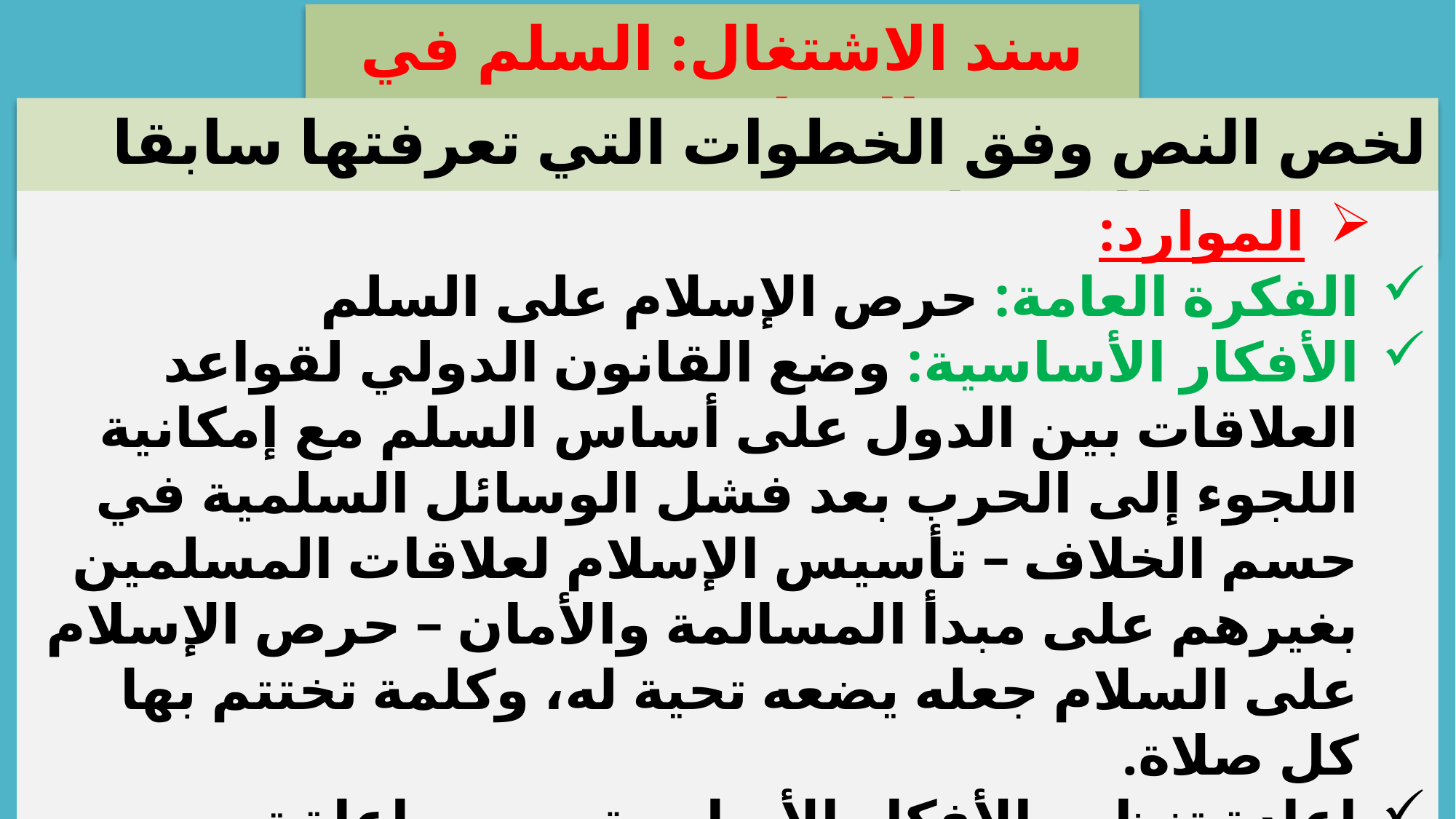

سند الاشتغال: السلم في الاسلام ص 15
لخص النص وفق الخطوات التي تعرفتها سابقا في حصة الاكتساب.
الموارد:
الفكرة العامة: حرص الإسلام على السلم
الأفكار الأساسية: وضع القانون الدولي لقواعد العلاقات بين الدول على أساس السلم مع إمكانية اللجوء إلى الحرب بعد فشل الوسائل السلمية في حسم الخلاف – تأسيس الإسلام لعلاقات المسلمين بغيرهم على مبدأ المسالمة والأمان – حرص الإسلام على السلام جعله يضعه تحية له، وكلمة تختتم بها كل صلاة.
إعادة تنظيم الأفكار الأساسية، مع مراعاة تصميم النص.
تنقيح الملخص والتحقق من انسجامه باعتماد الروابط المناسبة.